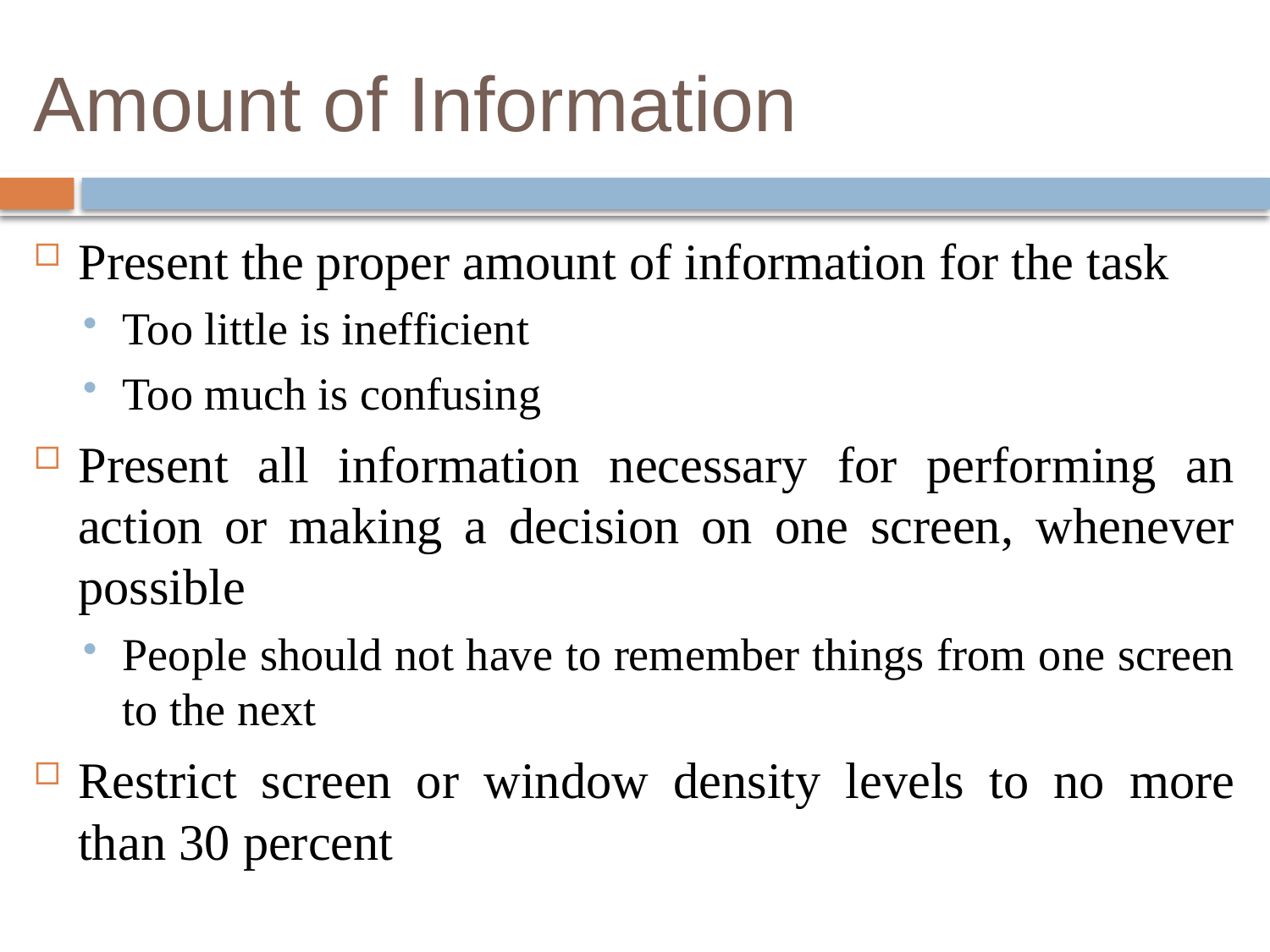

# Amount of Information
Present the proper amount of information for the task
Too little is inefficient
Too much is confusing
Present all information necessary for performing an action or making a decision on one screen, whenever possible
People should not have to remember things from one screen to the next
Restrict screen or window density levels to no more than 30 percent